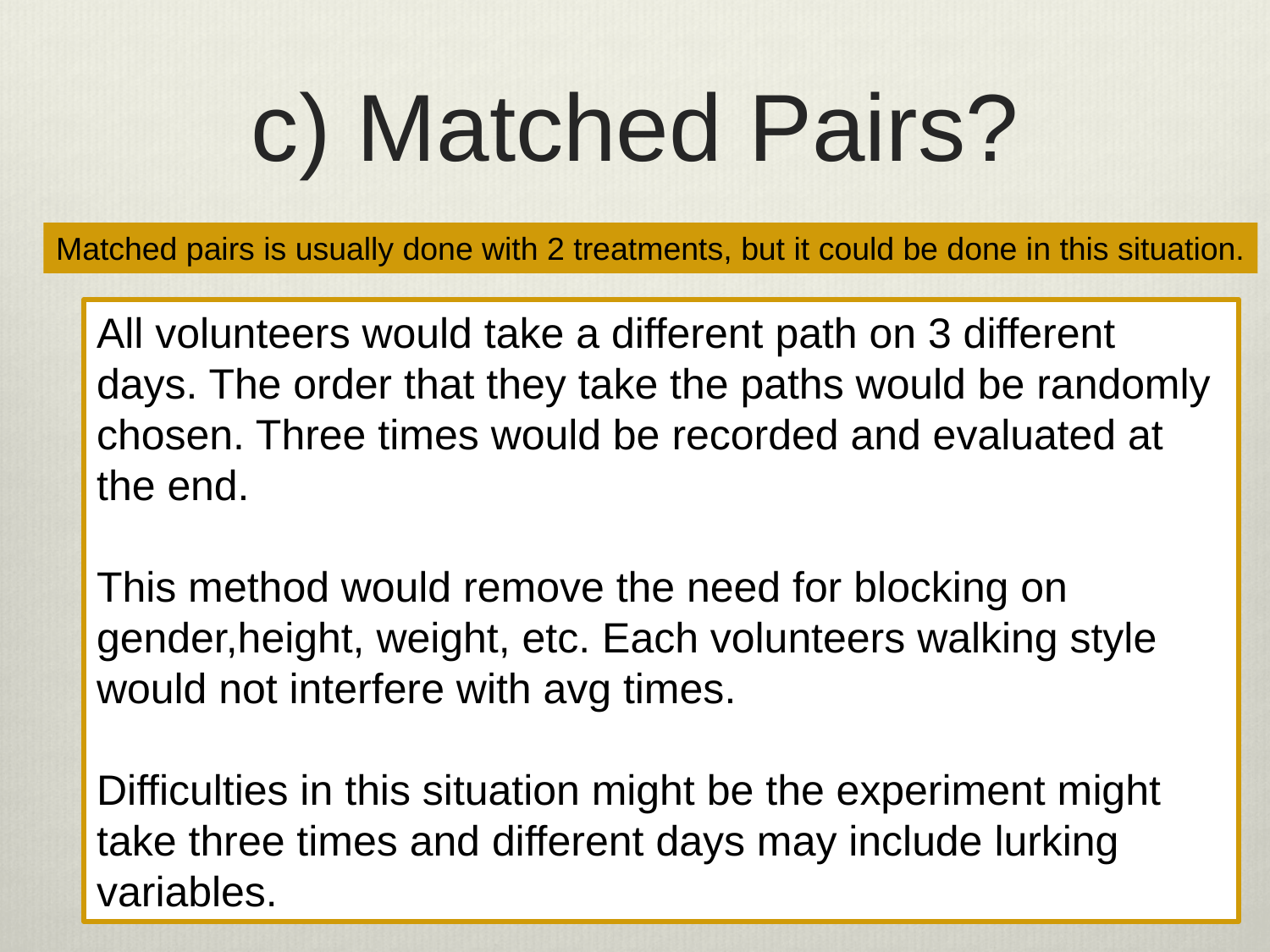

# c) Matched Pairs?
Matched pairs is usually done with 2 treatments, but it could be done in this situation.
All volunteers would take a different path on 3 different days. The order that they take the paths would be randomly chosen. Three times would be recorded and evaluated at the end.

This method would remove the need for blocking on gender,height, weight, etc. Each volunteers walking style would not interfere with avg times.

Difficulties in this situation might be the experiment might take three times and different days may include lurking variables.